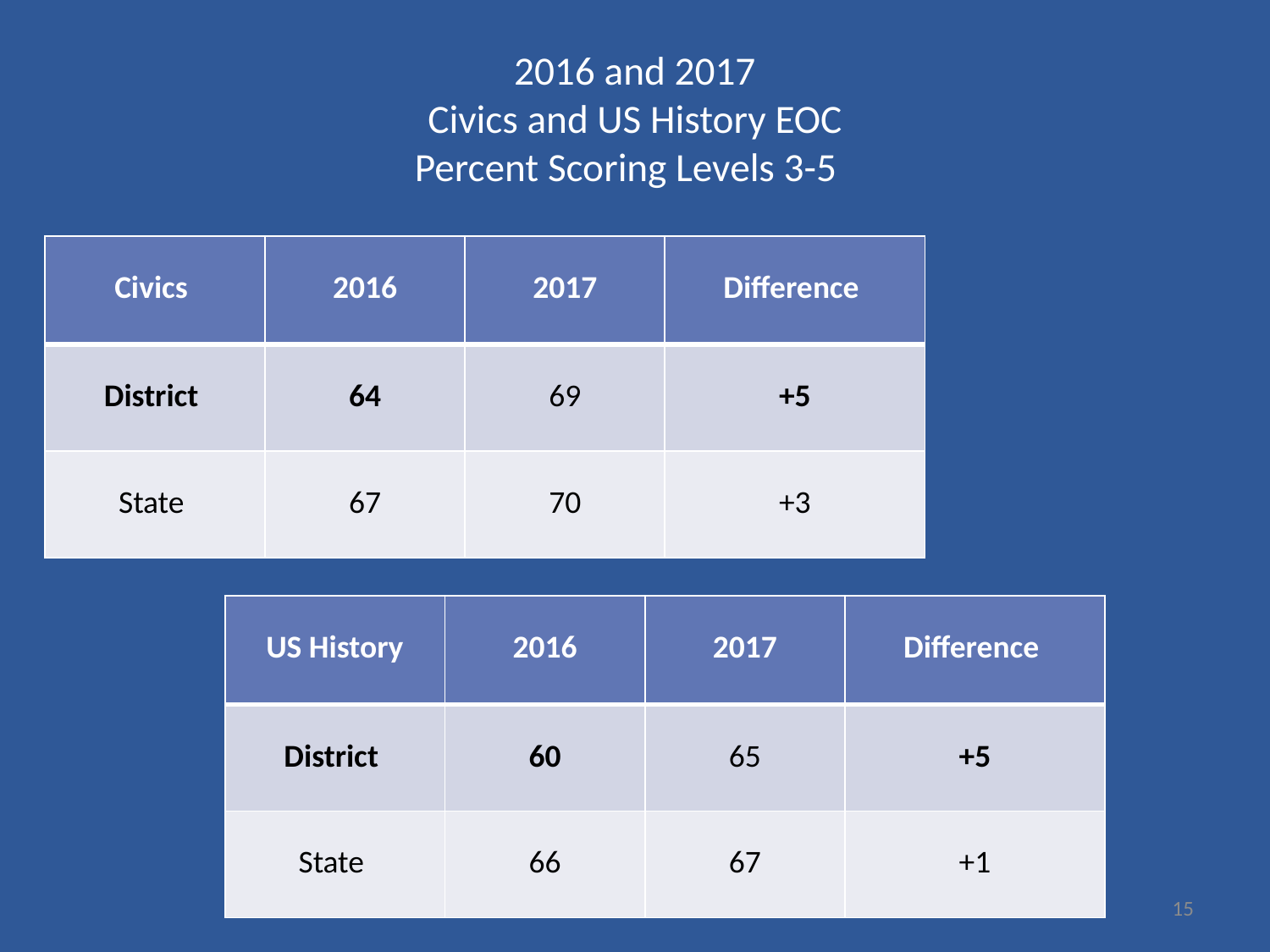

# 2016 and 2017 Civics and US History EOC Percent Scoring Levels 3-5
| Civics | 2016 | 2017 | Difference |
| --- | --- | --- | --- |
| District | 64 | 69 | +5 |
| State | 67 | 70 | +3 |
| US History | 2016 | 2017 | Difference |
| --- | --- | --- | --- |
| District | 60 | 65 | +5 |
| State | 66 | 67 | +1 |
15